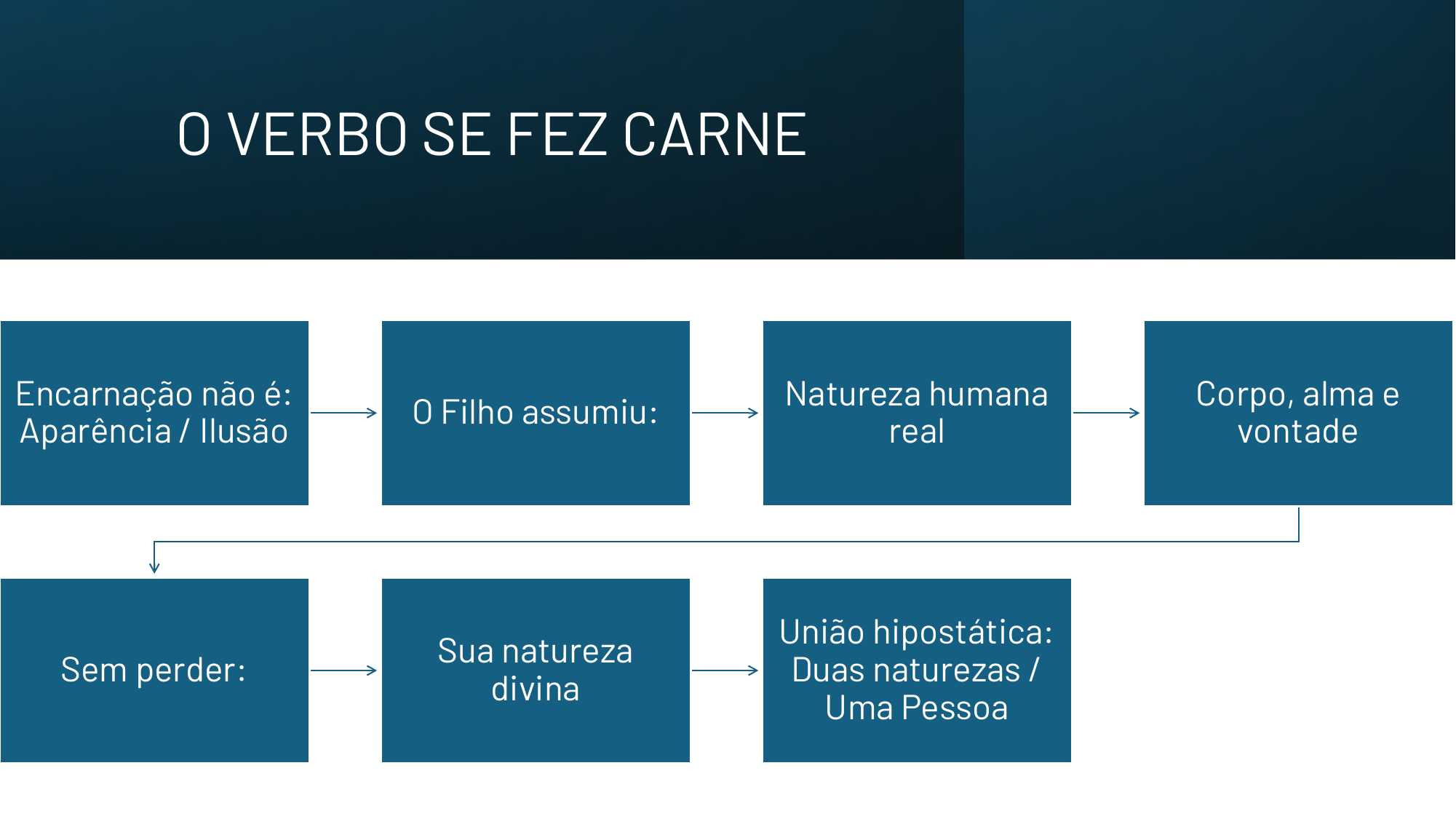

# O VERBO SE FEZ CARNE

Encarnação não é: Aparência / Ilusão

O Filho assumiu:

Natureza humana real

Corpo, alma e vontade

Sem perder:

Sua natureza divina
União hipostática: Duas naturezas / Uma Pessoa
eldonjunior.com.br
29